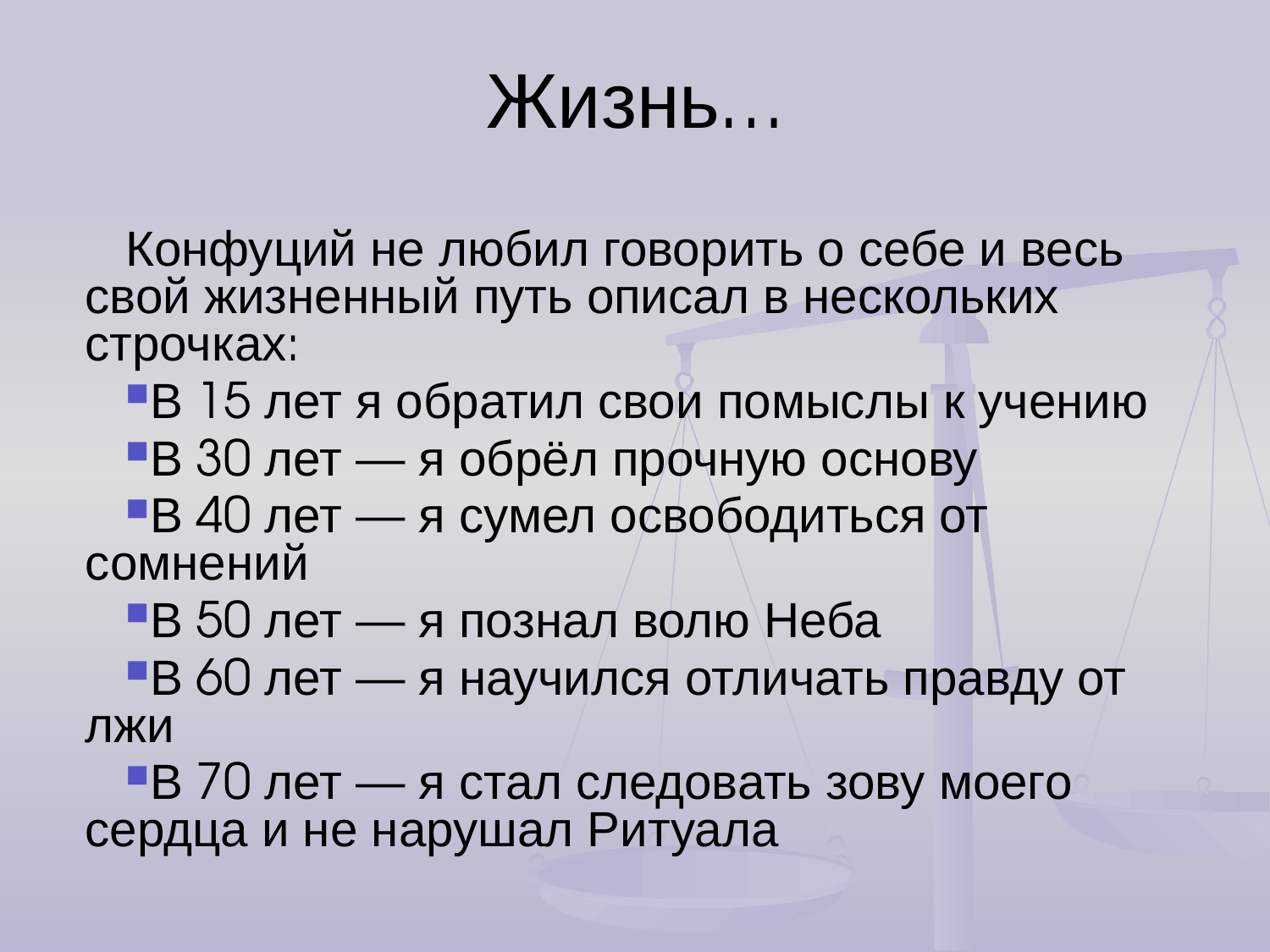

# Жизнь…
Конфуций не любил говорить о себе и весь свой жизненный путь описал в нескольких строчках:
В 15 лет я обратил свои помыслы к учению
В 30 лет — я обрёл прочную основу
В 40 лет — я сумел освободиться от сомнений
В 50 лет — я познал волю Неба
В 60 лет — я научился отличать правду от лжи
В 70 лет — я стал следовать зову моего сердца и не нарушал Ритуала